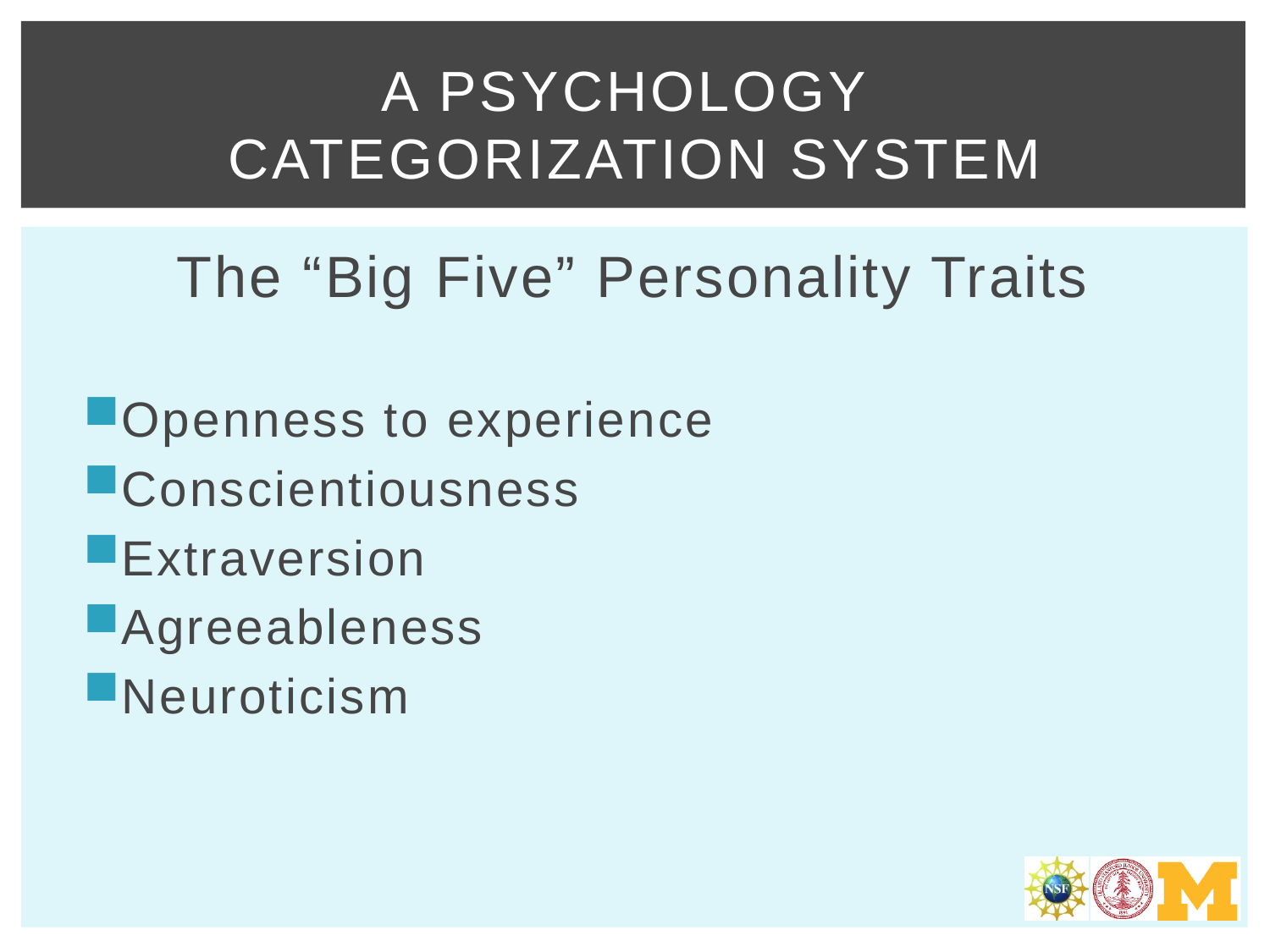

# A Psychology categorization system
The “Big Five” Personality Traits

Openness to experience
Conscientiousness
Extraversion
Agreeableness
Neuroticism